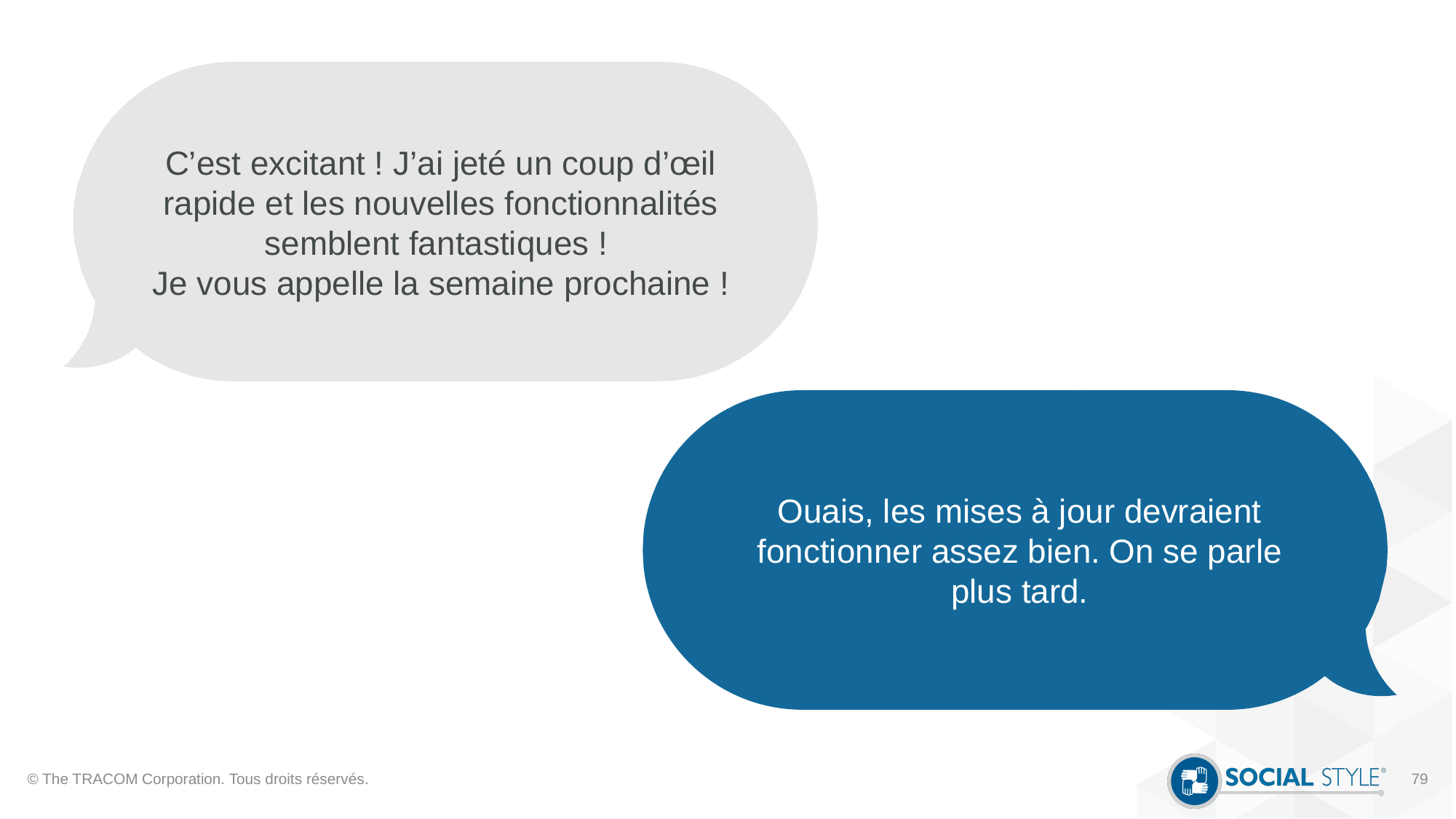

C’est excitant ! J’ai jeté un coup d’œil rapide et les nouvelles fonctionnalités semblent fantastiques !
Je vous appelle la semaine prochaine !
Ouais, les mises à jour devraient fonctionner assez bien. On se parle plus tard.
© The TRACOM Corporation. Tous droits réservés.
79